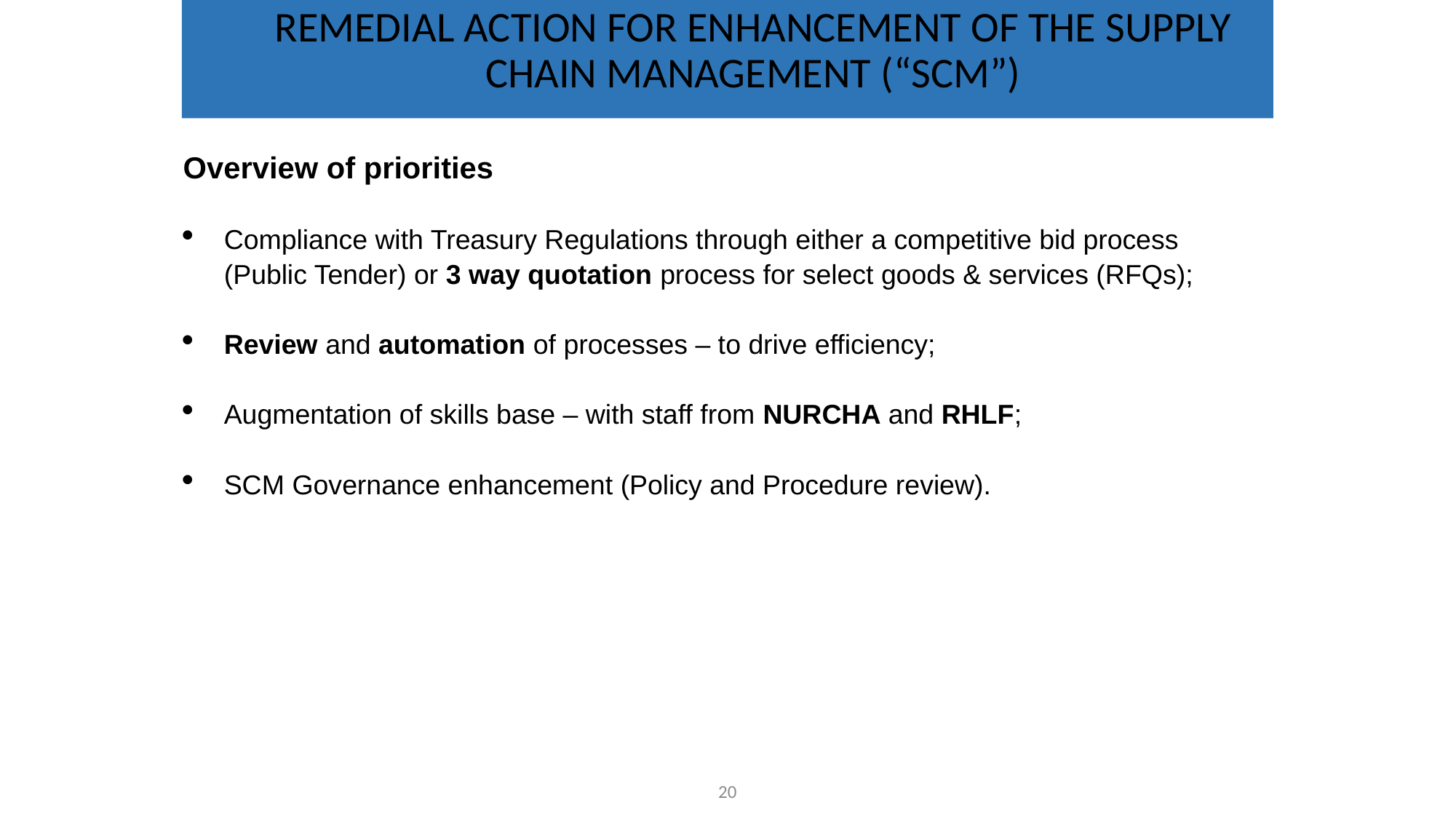

# REMEDIAL ACTION FOR ENHANCEMENT OF THE SUPPLY CHAIN MANAGEMENT (“SCM”)
Overview of priorities

Compliance with Treasury Regulations through either a competitive bid process (Public Tender) or 3 way quotation process for select goods & services (RFQs);

Review and automation of processes – to drive efficiency;

Augmentation of skills base – with staff from NURCHA and RHLF;

SCM Governance enhancement (Policy and Procedure review).
20